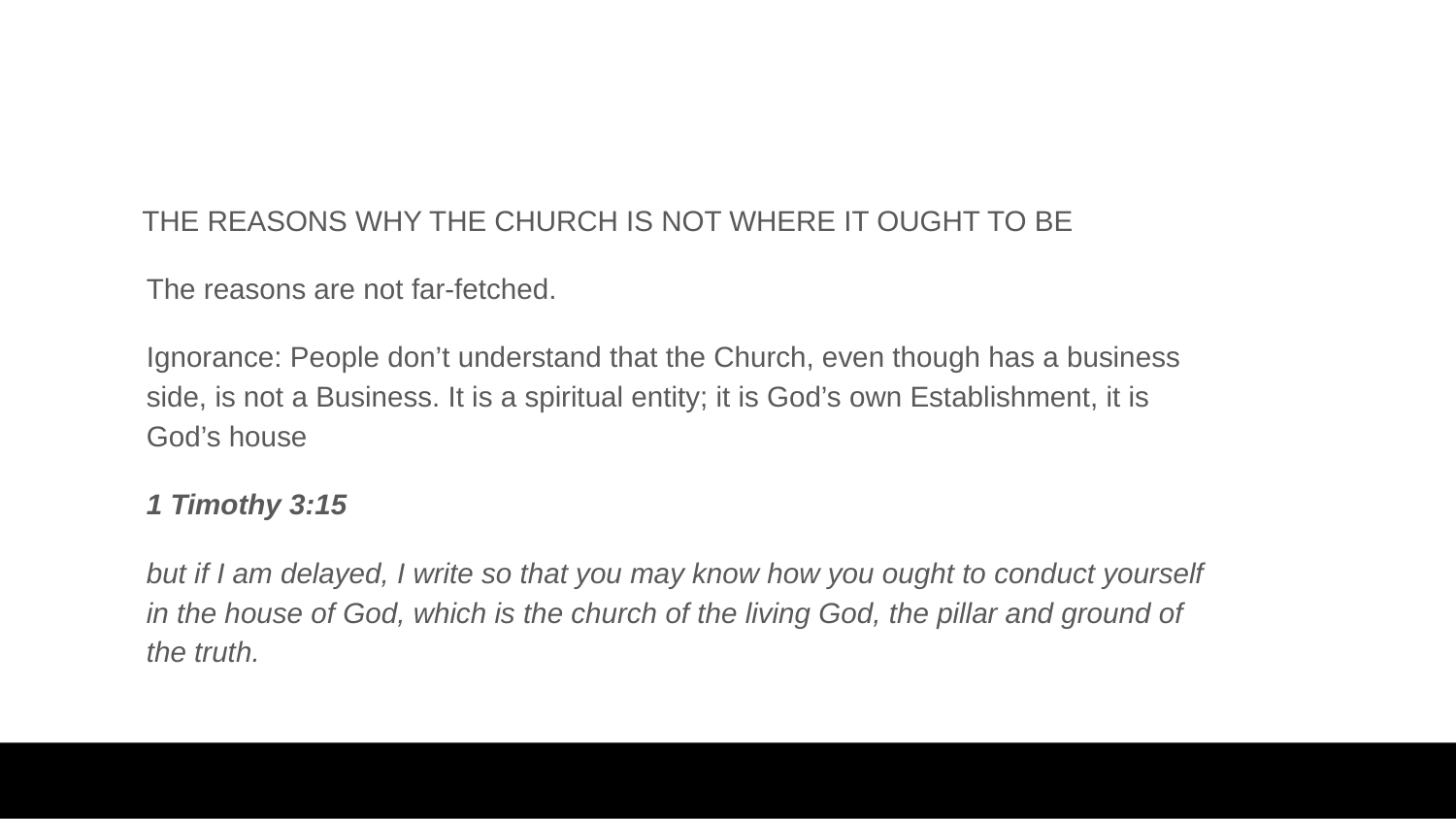

THE REASONS WHY THE CHURCH IS NOT WHERE IT OUGHT TO BE
The reasons are not far-fetched.
Ignorance: People don’t understand that the Church, even though has a business side, is not a Business. It is a spiritual entity; it is God’s own Establishment, it is God’s house
1 Timothy 3:15
but if I am delayed, I write so that you may know how you ought to conduct yourself in the house of God, which is the church of the living God, the pillar and ground of the truth.